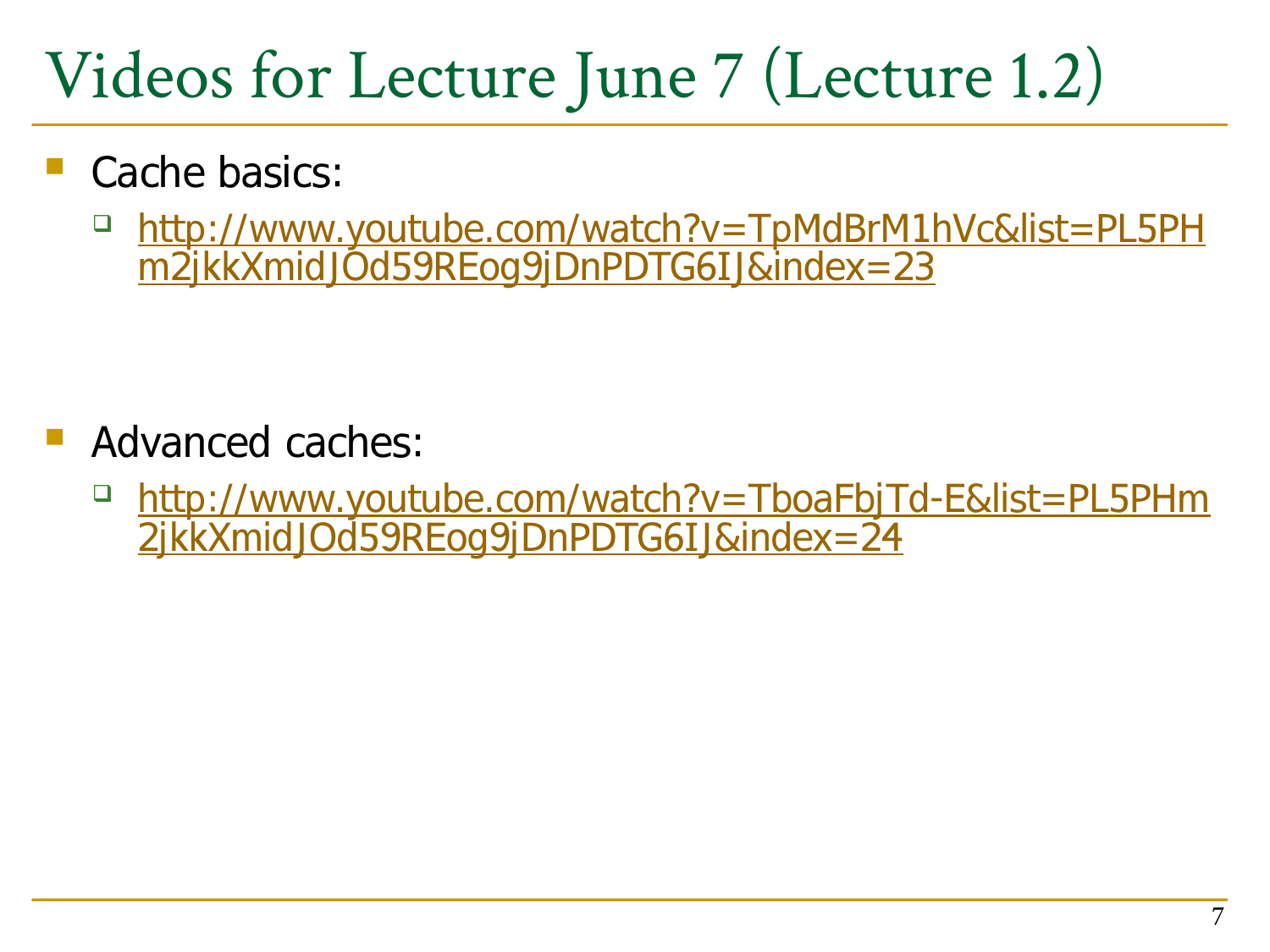

# Videos for Lecture June 7 (Lecture 1.2)
Cache basics:
http://www.youtube.com/watch?v=TpMdBrM1hVc&list=PL5PHm2jkkXmidJOd59REog9jDnPDTG6IJ&index=23

Advanced caches:
http://www.youtube.com/watch?v=TboaFbjTd-E&list=PL5PHm2jkkXmidJOd59REog9jDnPDTG6IJ&index=24

7